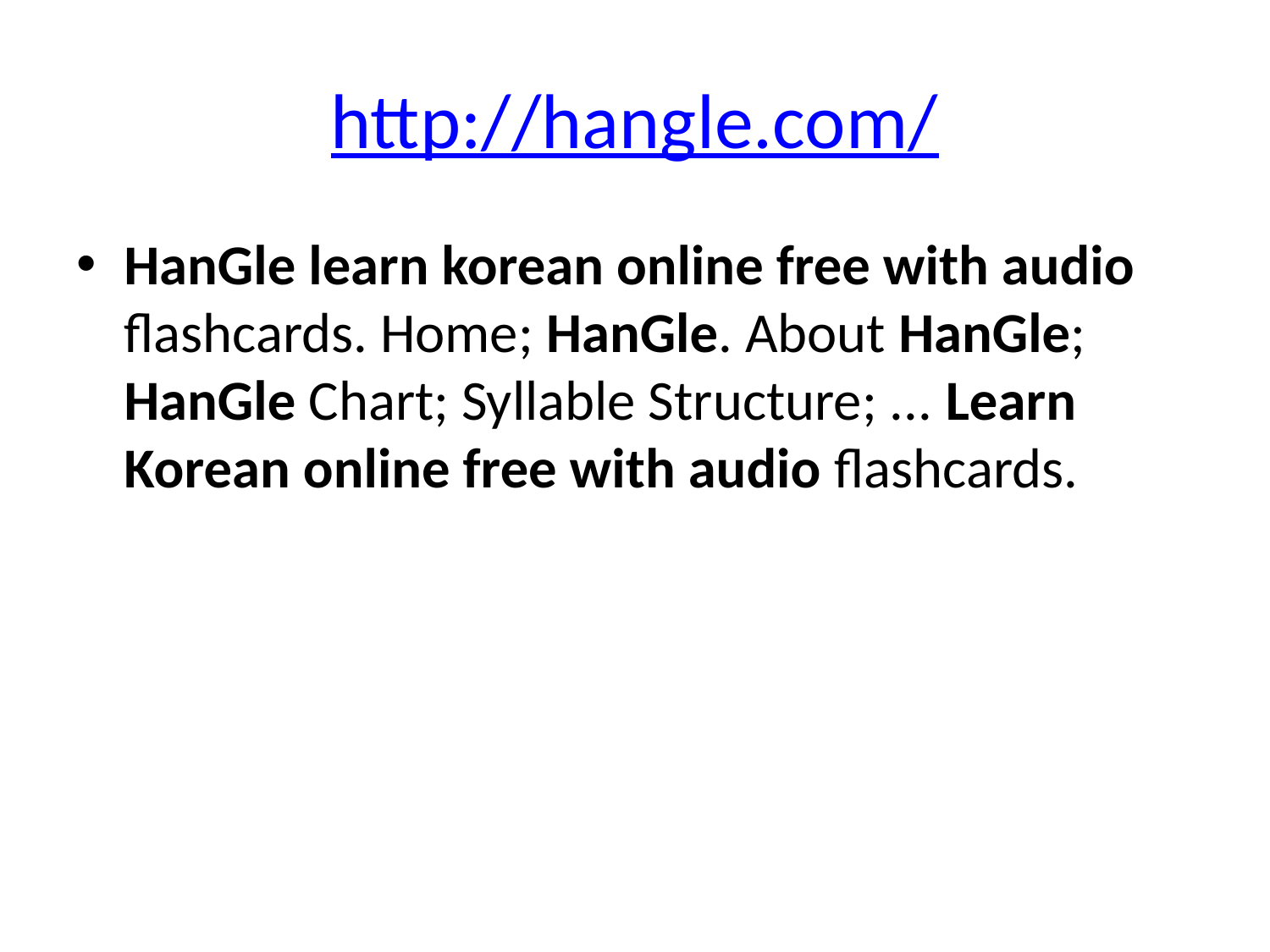

# http://hangle.com/
HanGle learn korean online free with audio flashcards. Home; HanGle. About HanGle; HanGle Chart; Syllable Structure; ... Learn Korean online free with audio flashcards.